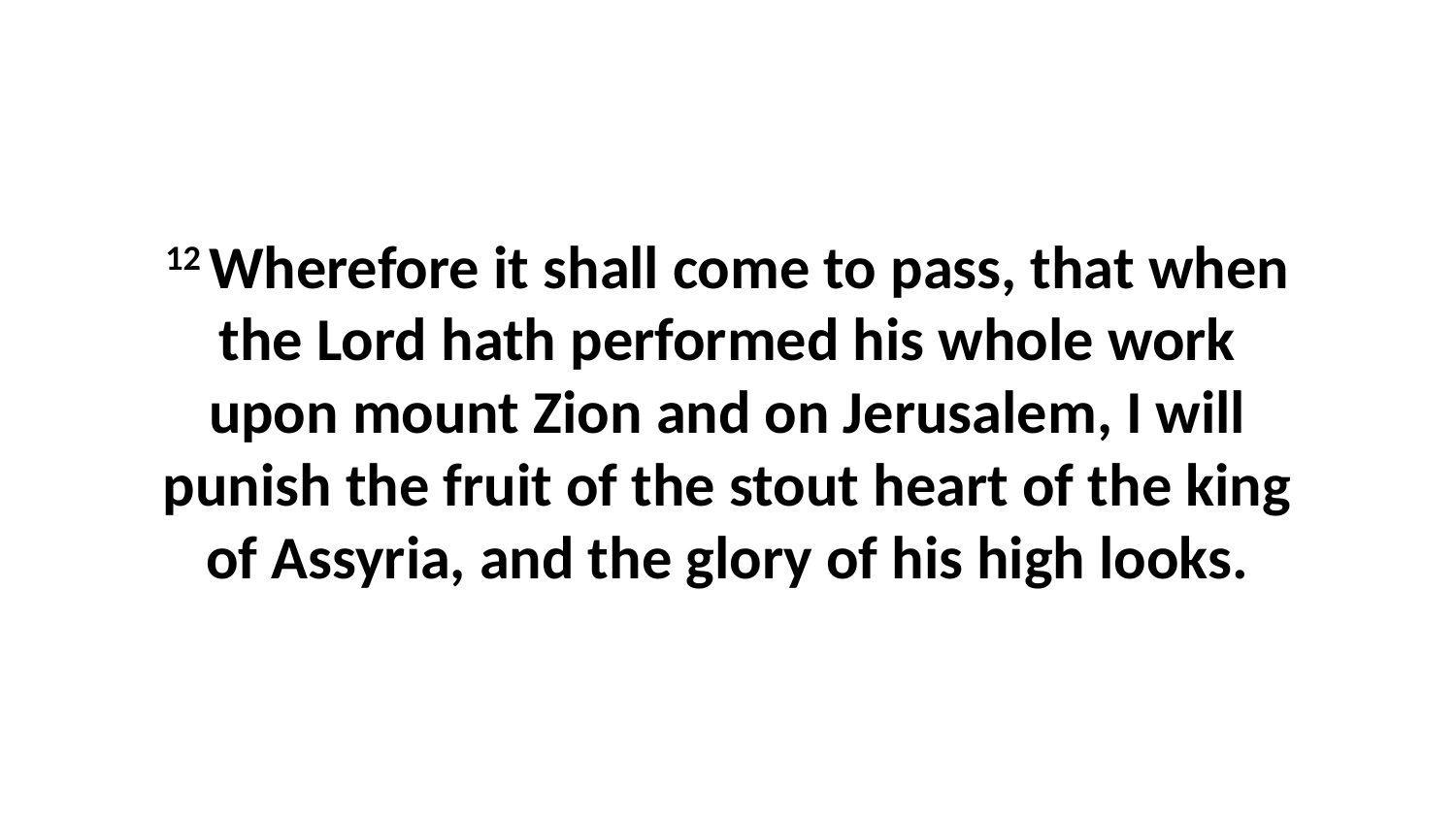

12 Wherefore it shall come to pass, that when the Lord hath performed his whole work upon mount Zion and on Jerusalem, I will punish the fruit of the stout heart of the king of Assyria, and the glory of his high looks.